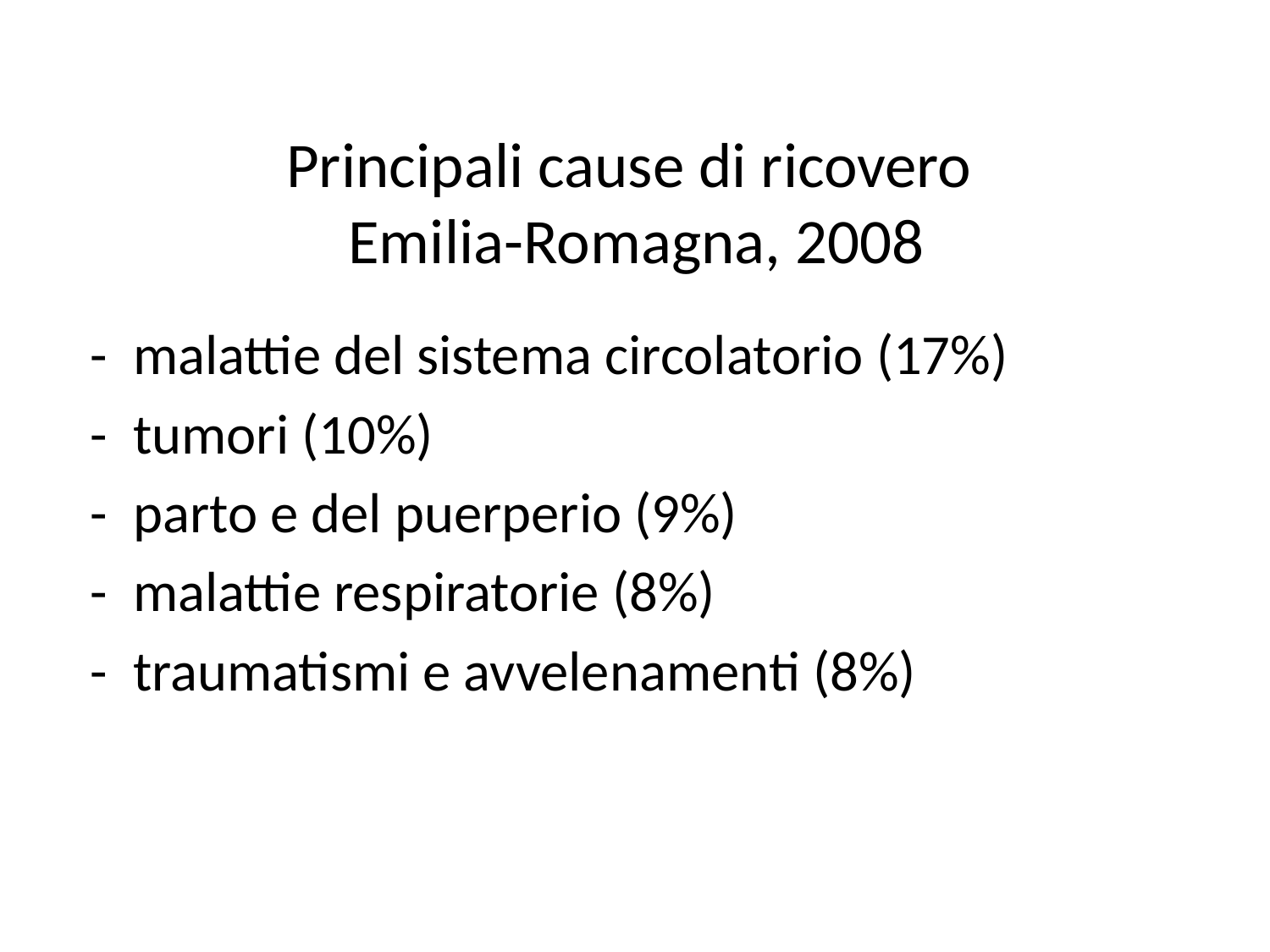

# Principali cause di ricovero Emilia-Romagna, 2008
 -  malattie del sistema circolatorio (17%)
 -  tumori (10%)‏
 -  parto e del puerperio (9%)
 -  malattie respiratorie (8%)‏
 -  traumatismi e avvelenamenti (8%)‏